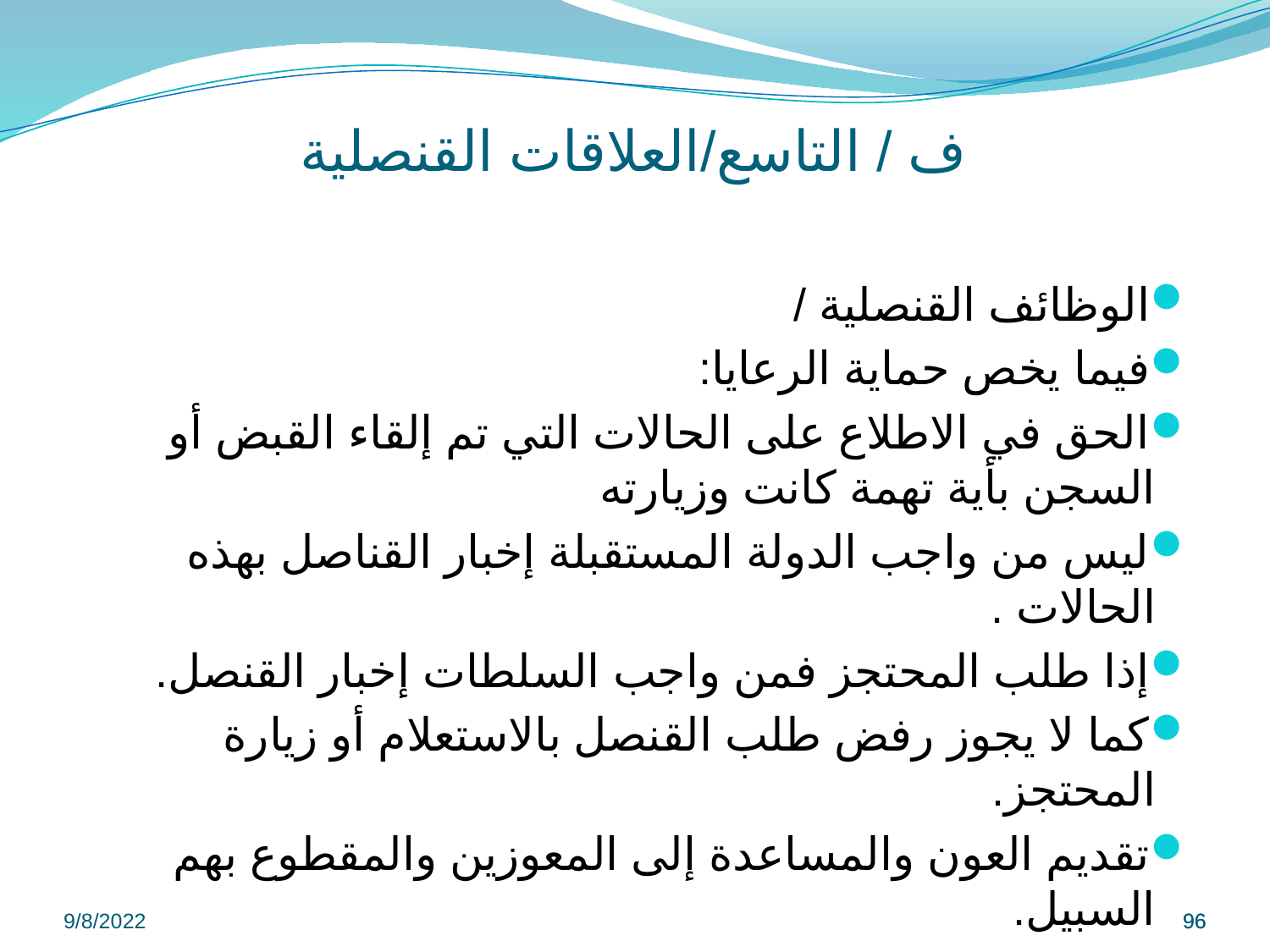

# ف / التاسع/العلاقات القنصلية
الوظائف القنصلية /
فيما يخص حماية الرعايا:
الحق في الاطلاع على الحالات التي تم إلقاء القبض أو السجن بأية تهمة كانت وزيارته
ليس من واجب الدولة المستقبلة إخبار القناصل بهذه الحالات .
إذا طلب المحتجز فمن واجب السلطات إخبار القنصل.
كما لا يجوز رفض طلب القنصل بالاستعلام أو زيارة المحتجز.
تقديم العون والمساعدة إلى المعوزين والمقطوع بهم السبيل.

9/8/2022
96
96